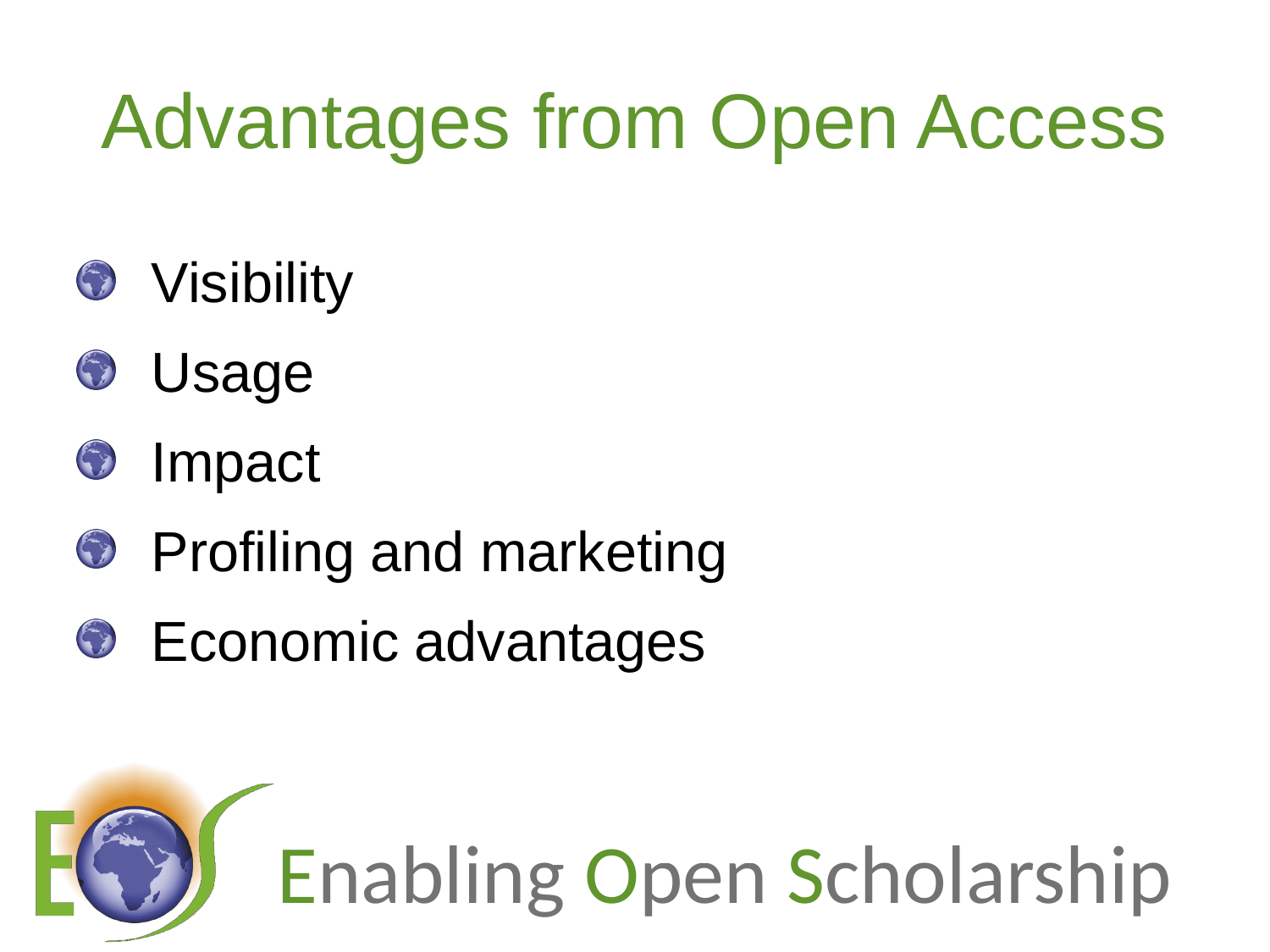

# Advantages from Open Access
Visibility
Usage
Impact
Profiling and marketing
Economic advantages